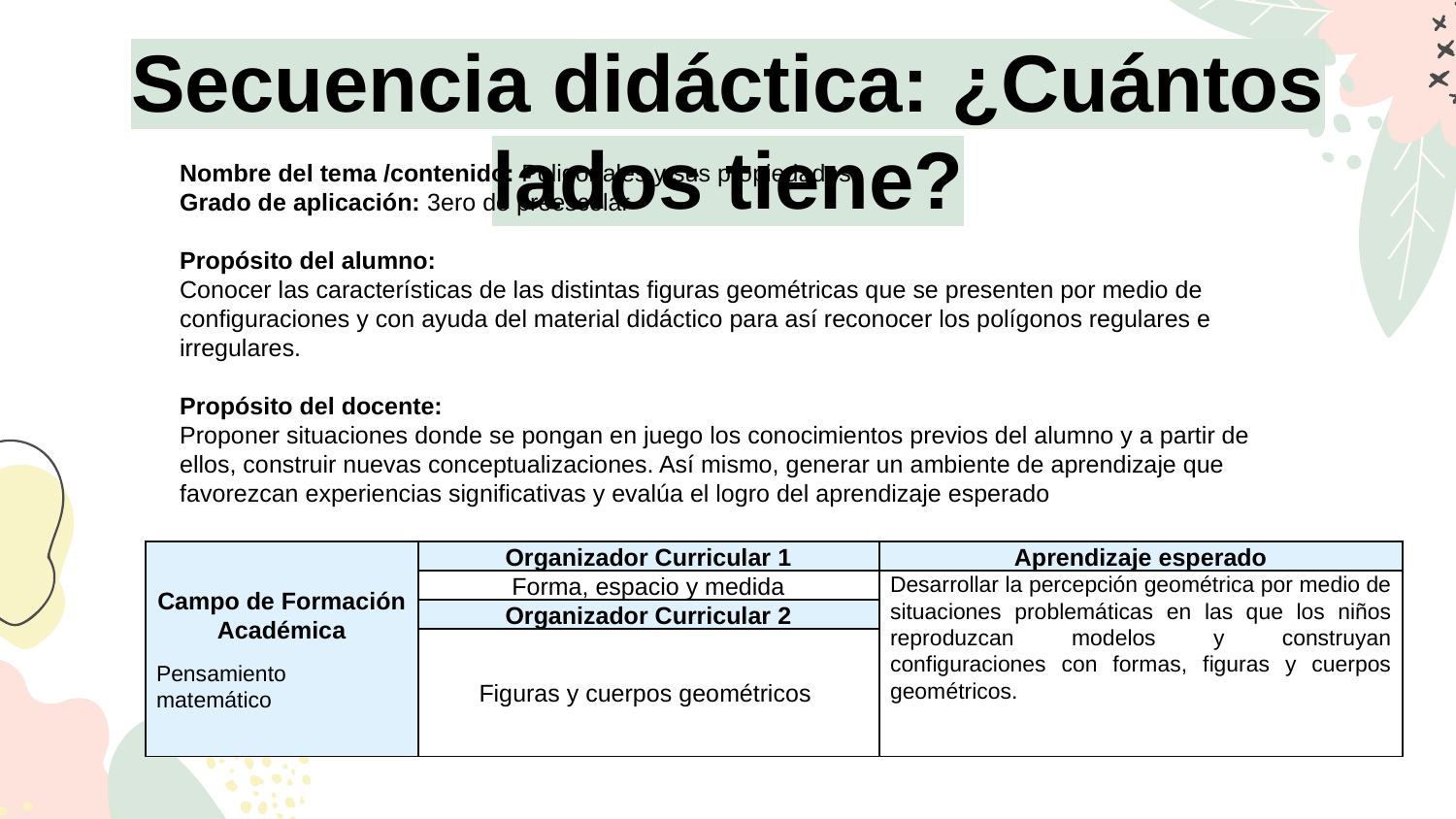

# Secuencia didáctica: ¿Cuántos lados tiene?
Nombre del tema /contenido: Poligonales y sus propiedades
Grado de aplicación: 3ero de preescolar

Propósito del alumno:
Conocer las características de las distintas figuras geométricas que se presenten por medio de configuraciones y con ayuda del material didáctico para así reconocer los polígonos regulares e irregulares.

Propósito del docente:
Proponer situaciones donde se pongan en juego los conocimientos previos del alumno y a partir de ellos, construir nuevas conceptualizaciones. Así mismo, generar un ambiente de aprendizaje que favorezcan experiencias significativas y evalúa el logro del aprendizaje esperado

| Campo de Formación Académica Pensamiento matemático | Organizador Curricular 1 | Aprendizaje esperado |
| --- | --- | --- |
|  | Forma, espacio y medida | Desarrollar la percepción geométrica por medio de situaciones problemáticas en las que los niños reproduzcan modelos y construyan configuraciones con formas, figuras y cuerpos geométricos. |
|  | Organizador Curricular 2 |  |
|  | Figuras y cuerpos geométricos |  |